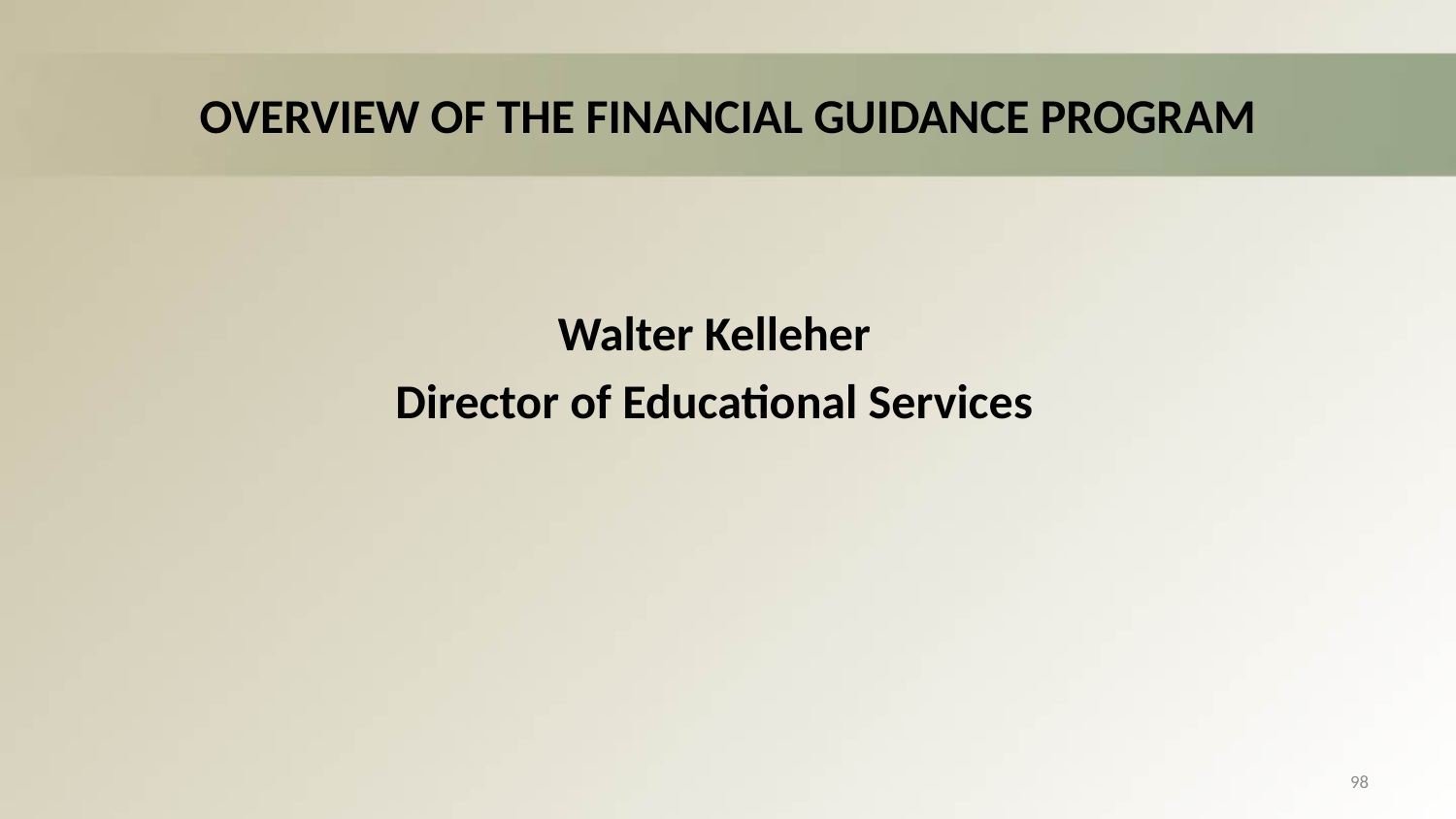

# OVERVIEW OF THE FINANCIAL GUIDANCE PROGRAM

Walter Kelleher
Director of Educational Services

98